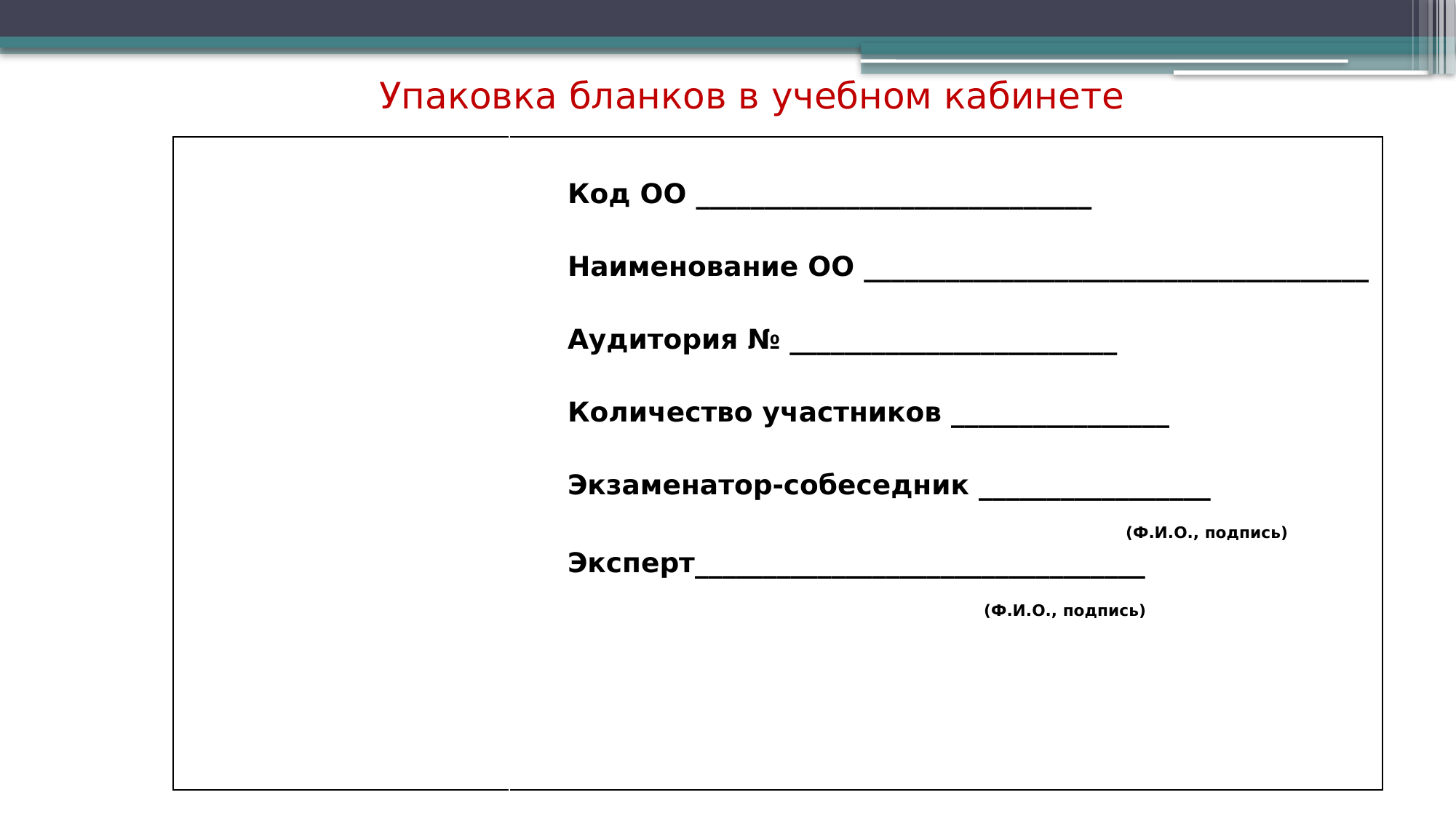

Упаковка бланков в учебном кабинете
|  | Код ОО \_\_\_\_\_\_\_\_\_\_\_\_\_\_\_\_\_\_\_\_\_\_\_\_\_\_\_\_\_   Наименование ОО \_\_\_\_\_\_\_\_\_\_\_\_\_\_\_\_\_\_\_\_\_\_\_\_\_\_\_\_\_\_\_\_\_\_\_\_\_   Аудитория № \_\_\_\_\_\_\_\_\_\_\_\_\_\_\_\_\_\_\_\_\_\_\_\_   Количество участников \_\_\_\_\_\_\_\_\_\_\_\_\_\_\_\_   Экзаменатор-собеседник \_\_\_\_\_\_\_\_\_\_\_\_\_\_\_\_\_  (Ф.И.О., подпись) Эксперт\_\_\_\_\_\_\_\_\_\_\_\_\_\_\_\_\_\_\_\_\_\_\_\_\_\_\_\_\_\_\_\_\_   (Ф.И.О., подпись) |
| --- | --- |